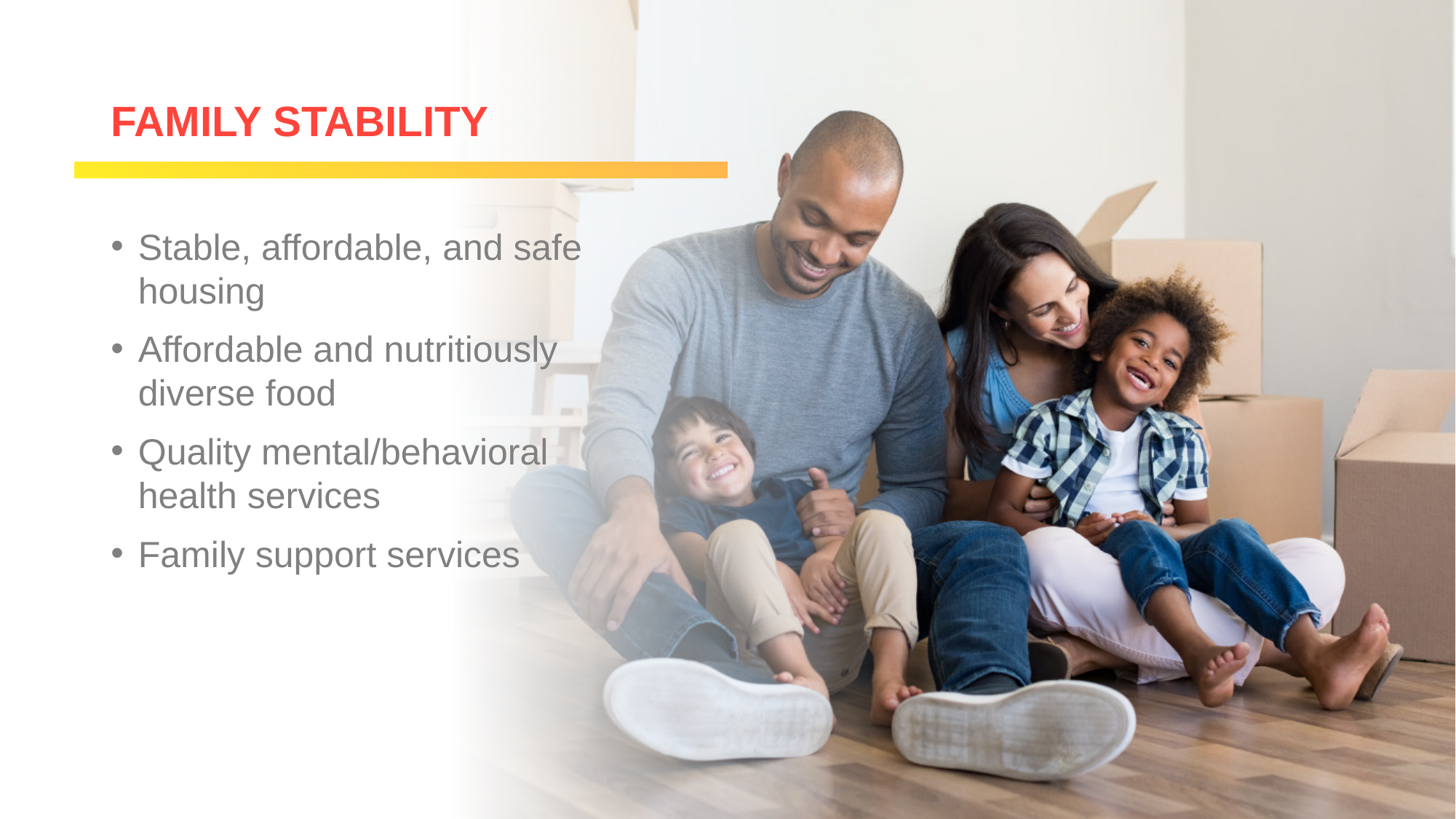

# FAMILY STABILITY
Stable, affordable, and safe housing
Affordable and nutritiously diverse food
Quality mental/behavioral
health services
Family support services